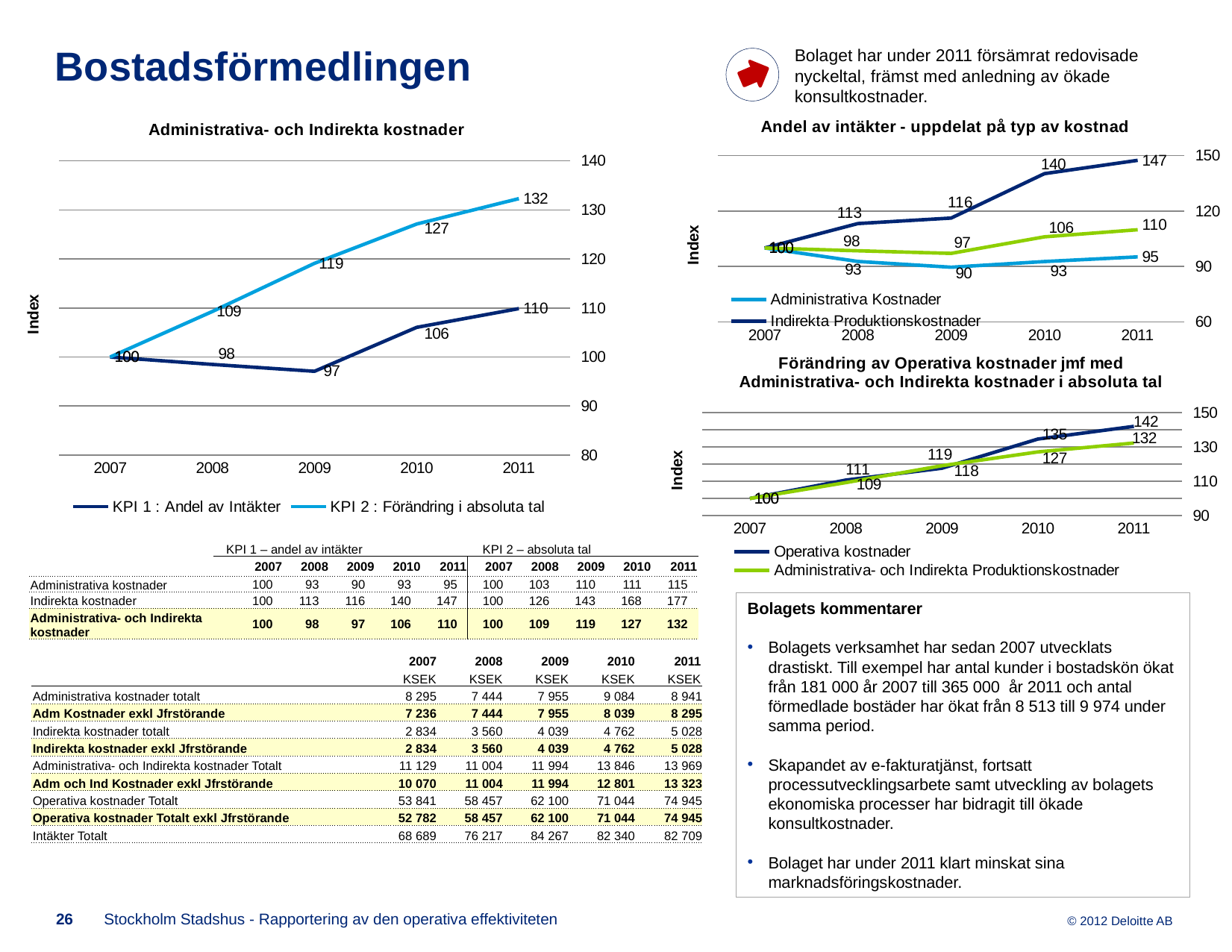

Bolaget har under 2011 försämrat redovisade nyckeltal, främst med anledning av ökade konsultkostnader.

# Bostadsförmedlingen

### Chart: Administrativa- och Indirekta kostnader

| Category | KPI 1 : Andel av Intäkter | KPI 2 : Förändring i absoluta tal |
|---|---|---|
| 2007 | 100.0 | 100.0 |
| 2008 | 98.48190811582654 | 109.27507447864944 |
| 2009 | 97.08770494466394 | 119.1062562065541 |
| 2010 | 106.04513716107722 | 127.12015888778546 |
| 2011 | 109.87704753927048 | 132.30387288977158 |

### Chart: Andel av intäkter - uppdelat på typ av kostnad

| Category | Administrativa Kostnader | Indirekta Produktionskostnader | Administrativa- och Indirekta Produktionskostnader |
|---|---|---|---|
| 2007 | 100.0 | 100.0 | 100.0 |
| 2008 | 92.7135370145205 | 113.21018380003632 | 98.48190811582654 |
| 2009 | 89.61305575450399 | 116.17258904487474 | 97.08770494466394 |
| 2010 | 92.6786718916684 | 140.17348673392198 | 106.04513716107722 |
| 2011 | 95.20335557980489 | 147.34311494177328 | 109.87704753927048 |

### Chart: Förändring av Operativa kostnader jmf med Administrativa- och Indirekta kostnader i absoluta tal

| Category | Operativa kostnader | Administrativa- och Indirekta Produktionskostnader |
|---|---|---|
| 2007 | 100.0 | 100.0 |
| 2008 | 110.75177143723238 | 109.27507447864944 |
| 2009 | 117.6537455950892 | 119.1062562065541 |
| 2010 | 134.59891629722256 | 127.12015888778546 |
| 2011 | 141.98969345610243 | 132.30387288977158 |
|  | KPI 1 – andel av intäkter |  |  |  |  | KPI 2 – absoluta tal |  |  |  |  |
| --- | --- | --- | --- | --- | --- | --- | --- | --- | --- | --- |
|  | 2007 | 2008 | 2009 | 2010 | 2011 | 2007 | 2008 | 2009 | 2010 | 2011 |
| Administrativa kostnader | 100 | 93 | 90 | 93 | 95 | 100 | 103 | 110 | 111 | 115 |
| Indirekta kostnader | 100 | 113 | 116 | 140 | 147 | 100 | 126 | 143 | 168 | 177 |
| Administrativa- och Indirekta kostnader | 100 | 98 | 97 | 106 | 110 | 100 | 109 | 119 | 127 | 132 |
Bolagets kommentarer

Bolagets verksamhet har sedan 2007 utvecklats drastiskt. Till exempel har antal kunder i bostadskön ökat från 181 000 år 2007 till 365 000  år 2011 och antal förmedlade bostäder har ökat från 8 513 till 9 974 under samma period.

Skapandet av e-fakturatjänst, fortsatt processutvecklingsarbete samt utveckling av bolagets ekonomiska processer har bidragit till ökade konsultkostnader.

Bolaget har under 2011 klart minskat sina marknadsföringskostnader.
|  | 2007 | 2008 | 2009 | 2010 | 2011 |
| --- | --- | --- | --- | --- | --- |
|  | KSEK | KSEK | KSEK | KSEK | KSEK |
| Administrativa kostnader totalt | 8 295 | 7 444 | 7 955 | 9 084 | 8 941 |
| Adm Kostnader exkl Jfrstörande | 7 236 | 7 444 | 7 955 | 8 039 | 8 295 |
| Indirekta kostnader totalt | 2 834 | 3 560 | 4 039 | 4 762 | 5 028 |
| Indirekta kostnader exkl Jfrstörande | 2 834 | 3 560 | 4 039 | 4 762 | 5 028 |
| Administrativa- och Indirekta kostnader Totalt | 11 129 | 11 004 | 11 994 | 13 846 | 13 969 |
| Adm och Ind Kostnader exkl Jfrstörande | 10 070 | 11 004 | 11 994 | 12 801 | 13 323 |
| Operativa kostnader Totalt | 53 841 | 58 457 | 62 100 | 71 044 | 74 945 |
| Operativa kostnader Totalt exkl Jfrstörande | 52 782 | 58 457 | 62 100 | 71 044 | 74 945 |
| Intäkter Totalt | 68 689 | 76 217 | 84 267 | 82 340 | 82 709 |
26
Stockholm Stadshus - Rapportering av den operativa effektiviteten